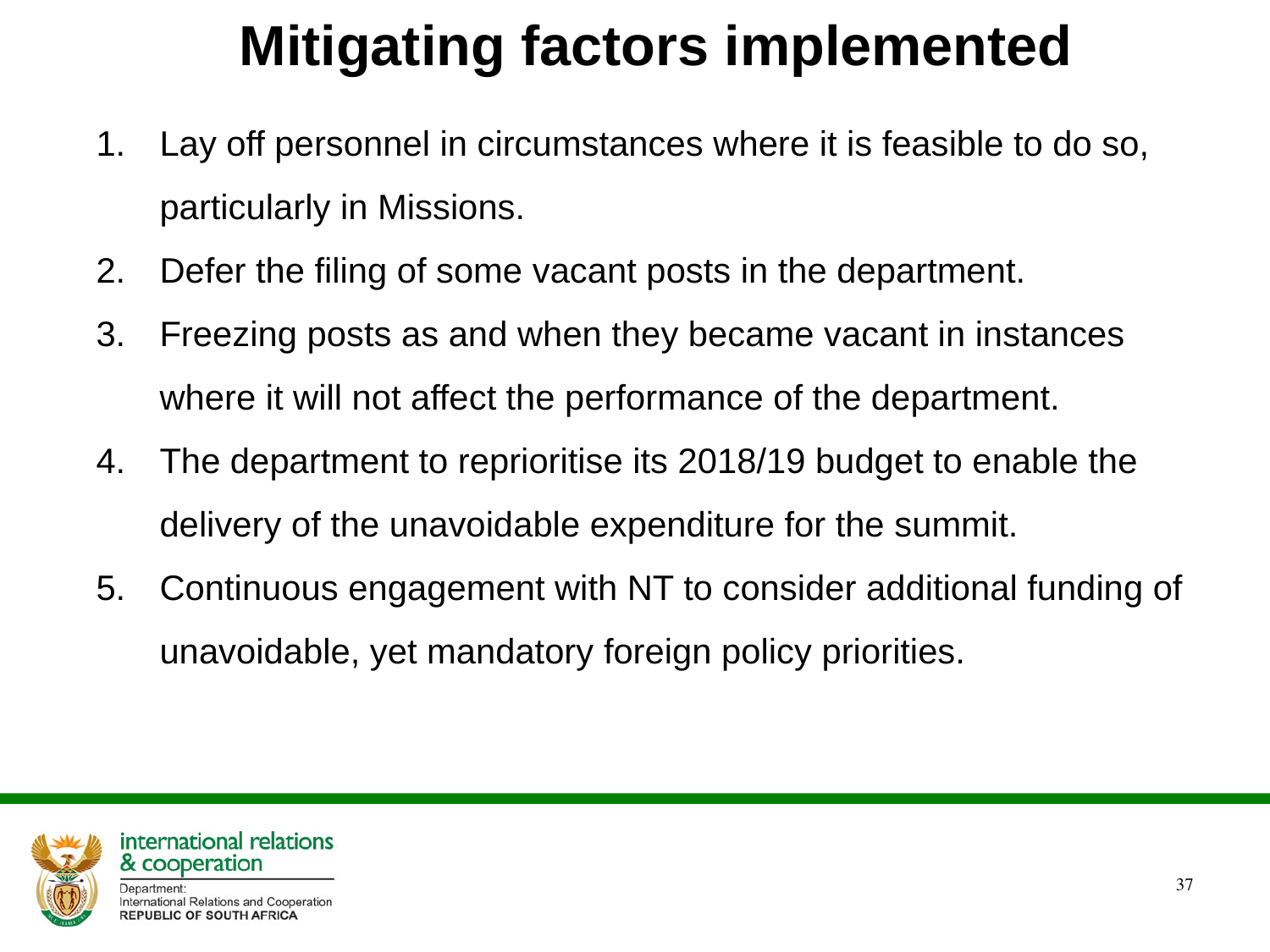

# Mitigating factors implemented
Lay off personnel in circumstances where it is feasible to do so, particularly in Missions.
Defer the filing of some vacant posts in the department.
Freezing posts as and when they became vacant in instances where it will not affect the performance of the department.
The department to reprioritise its 2018/19 budget to enable the delivery of the unavoidable expenditure for the summit.
Continuous engagement with NT to consider additional funding of unavoidable, yet mandatory foreign policy priorities.

37